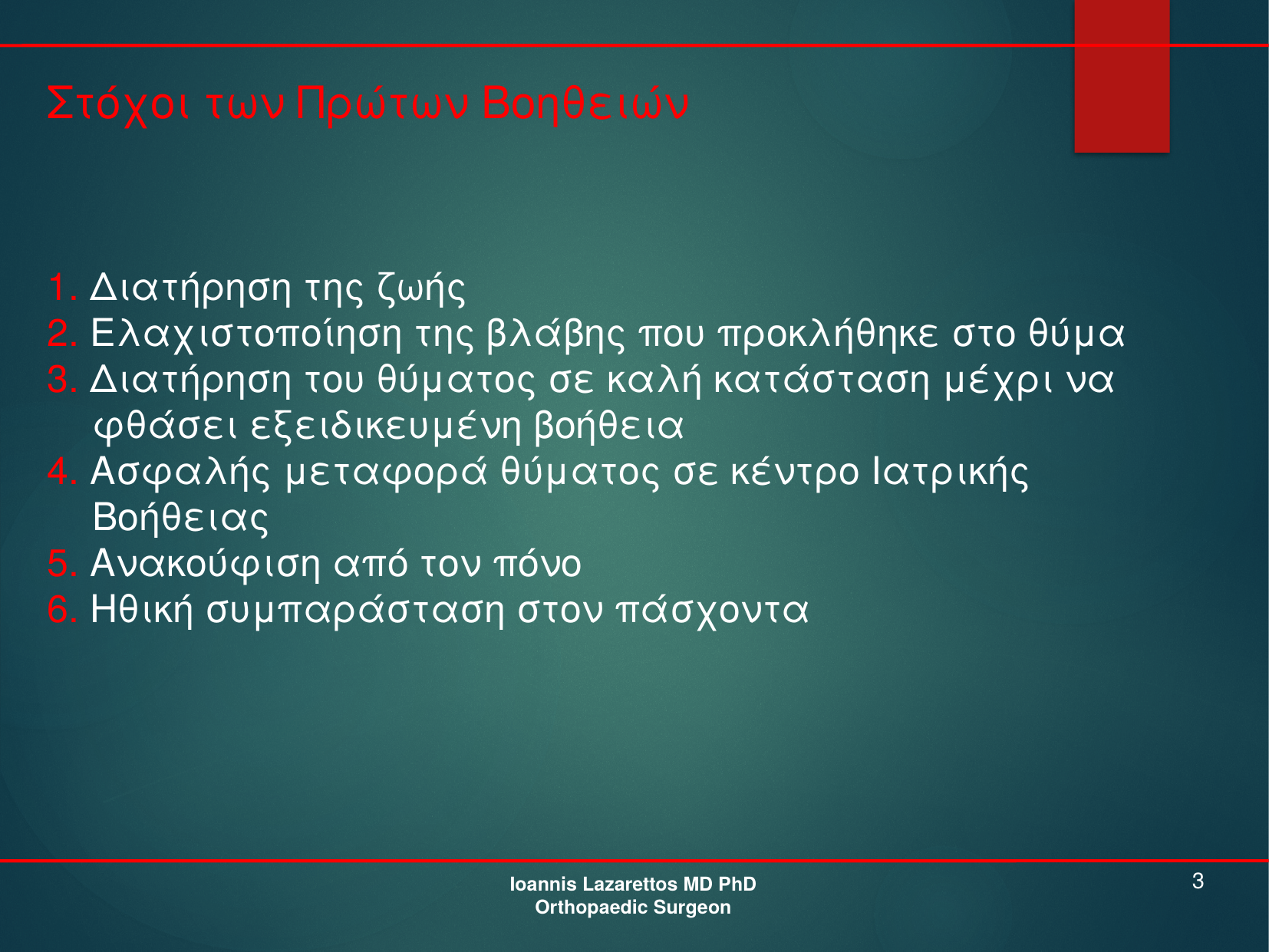

Στόχοι των Πρώτων Βοηθειών
1. Διατήρηση της ζωής
2. Ελαχιστοποίηση της βλάβης που προκλήθηκε στο θύμα
3. Διατήρηση του θύματος σε καλή κατάσταση μέχρι να φθάσει εξειδικευμένη βοήθεια
4. Ασφαλής μεταφορά θύματος σε κέντρο Ιατρικής Βοήθειας
5. Ανακούφιση από τον πόνο
6. Ηθική συμπαράσταση στον πάσχοντα

Ioannis Lazarettos MD PhD
Orthopaedic Surgeon
3